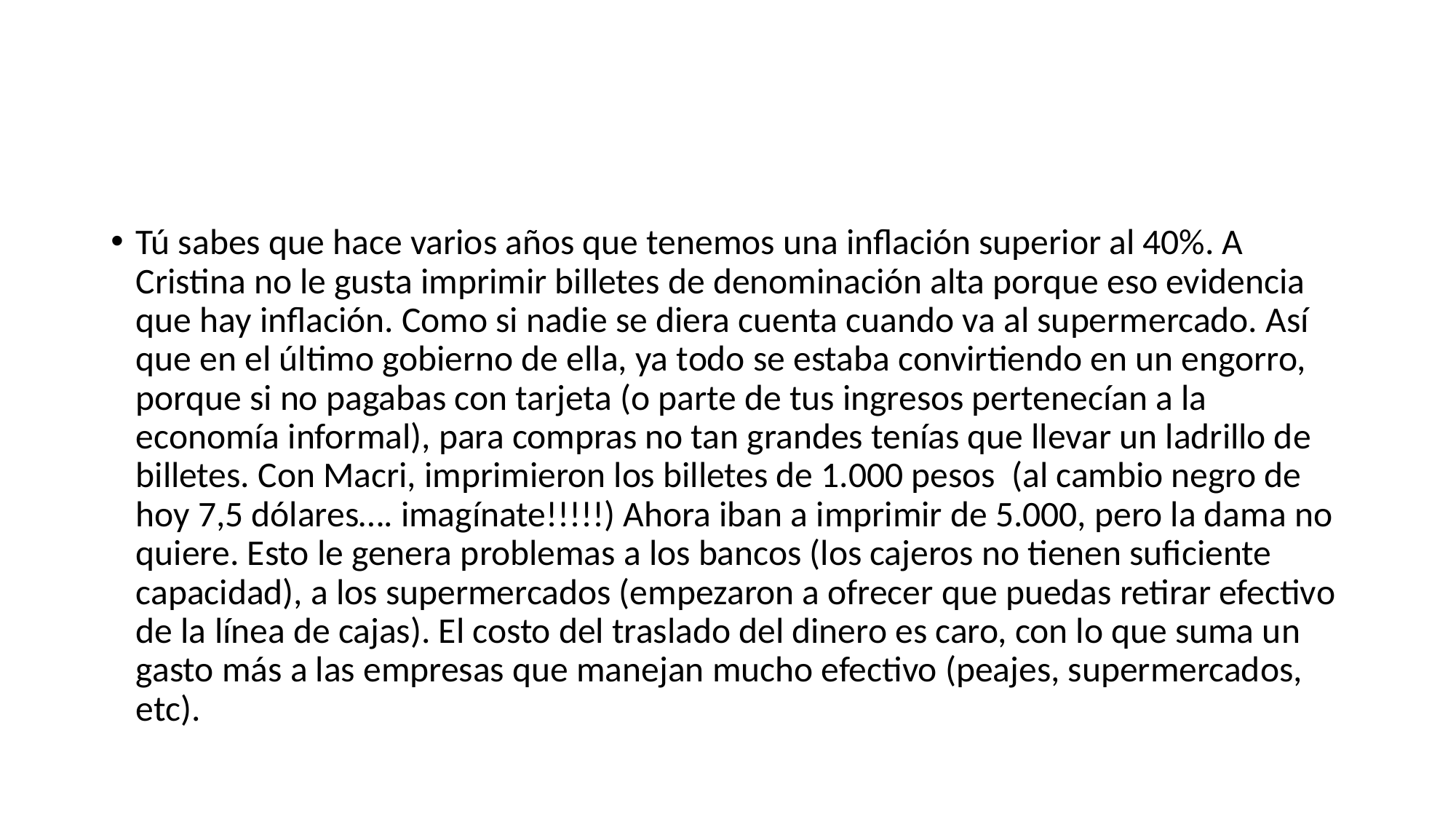

#
Tú sabes que hace varios años que tenemos una inflación superior al 40%. A Cristina no le gusta imprimir billetes de denominación alta porque eso evidencia que hay inflación. Como si nadie se diera cuenta cuando va al supermercado. Así que en el último gobierno de ella, ya todo se estaba convirtiendo en un engorro, porque si no pagabas con tarjeta (o parte de tus ingresos pertenecían a la economía informal), para compras no tan grandes tenías que llevar un ladrillo de billetes. Con Macri, imprimieron los billetes de 1.000 pesos  (al cambio negro de hoy 7,5 dólares…. imagínate!!!!!) Ahora iban a imprimir de 5.000, pero la dama no quiere. Esto le genera problemas a los bancos (los cajeros no tienen suficiente capacidad), a los supermercados (empezaron a ofrecer que puedas retirar efectivo de la línea de cajas). El costo del traslado del dinero es caro, con lo que suma un gasto más a las empresas que manejan mucho efectivo (peajes, supermercados, etc).